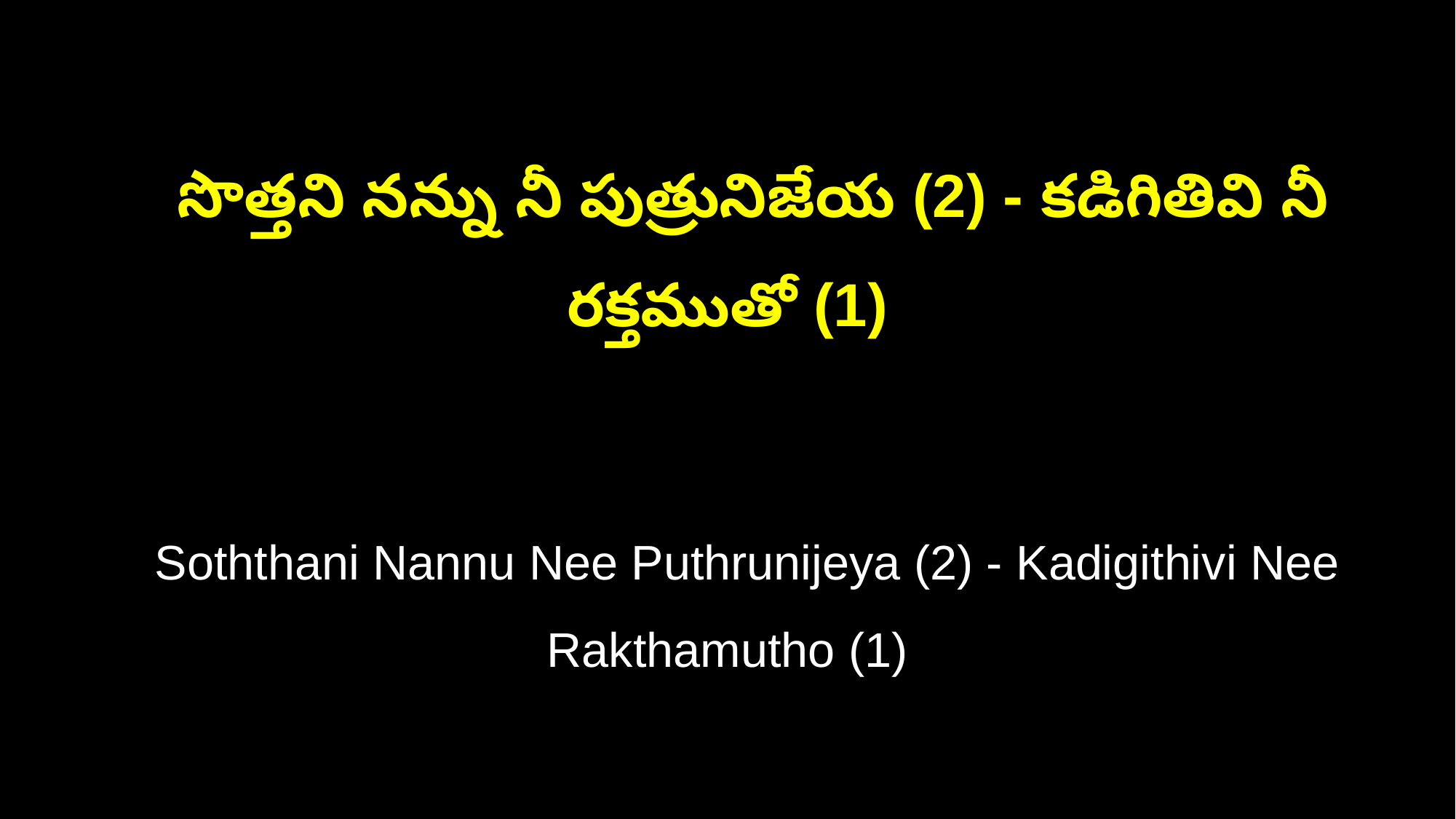

సొత్తని నన్ను నీ పుత్రునిజేయ (2) - కడిగితివి నీ రక్తముతో (1)
   Soththani Nannu Nee Puthrunijeya (2) - Kadigithivi Nee Rakthamutho (1)